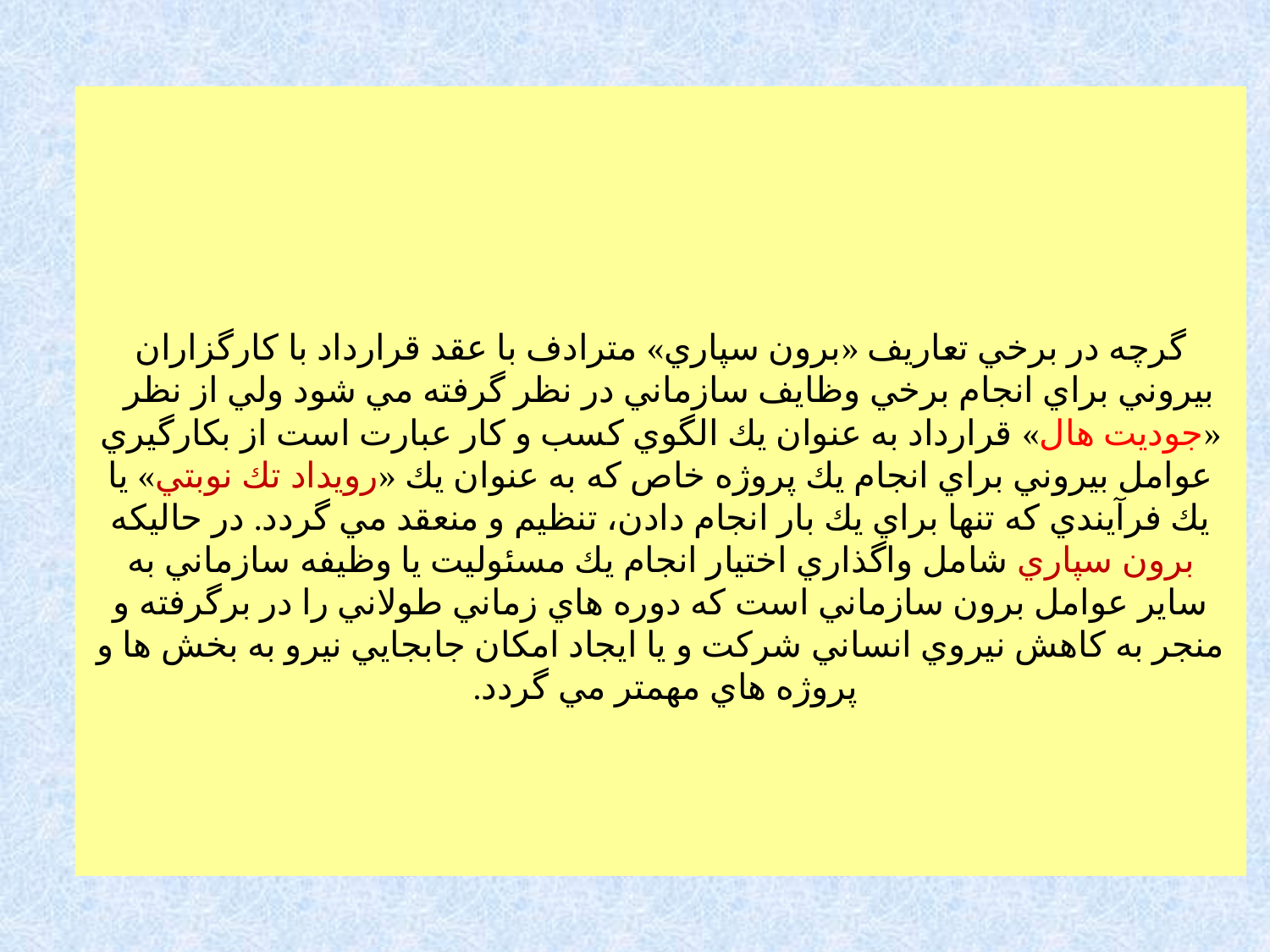

#

گرچه در برخي تعاريف «برون سپاري» مترادف با عقد قرارداد با كارگزاران بيروني براي انجام برخي وظايف سازماني در نظر گرفته مي شود ولي از نظر   «جوديت هال» قرارداد به عنوان يك الگوي كسب و كار عبارت است از بكارگيري عوامل بيروني براي انجام يك پروژه خاص كه به عنوان يك «رويداد تك نوبتي» يا يك فرآيندي كه تنها براي يك بار انجام دادن، تنظيم و منعقد مي گردد. در حاليكه برون سپاري شامل واگذاري اختيار انجام يك مسئوليت يا وظيفه سازماني به ساير عوامل برون سازماني است كه دوره هاي زماني طولاني را در برگرفته و منجر به كاهش نيروي انساني شركت و يا ايجاد امكان جابجايي نيرو به بخش ها و پروژه هاي مهمتر مي گردد.